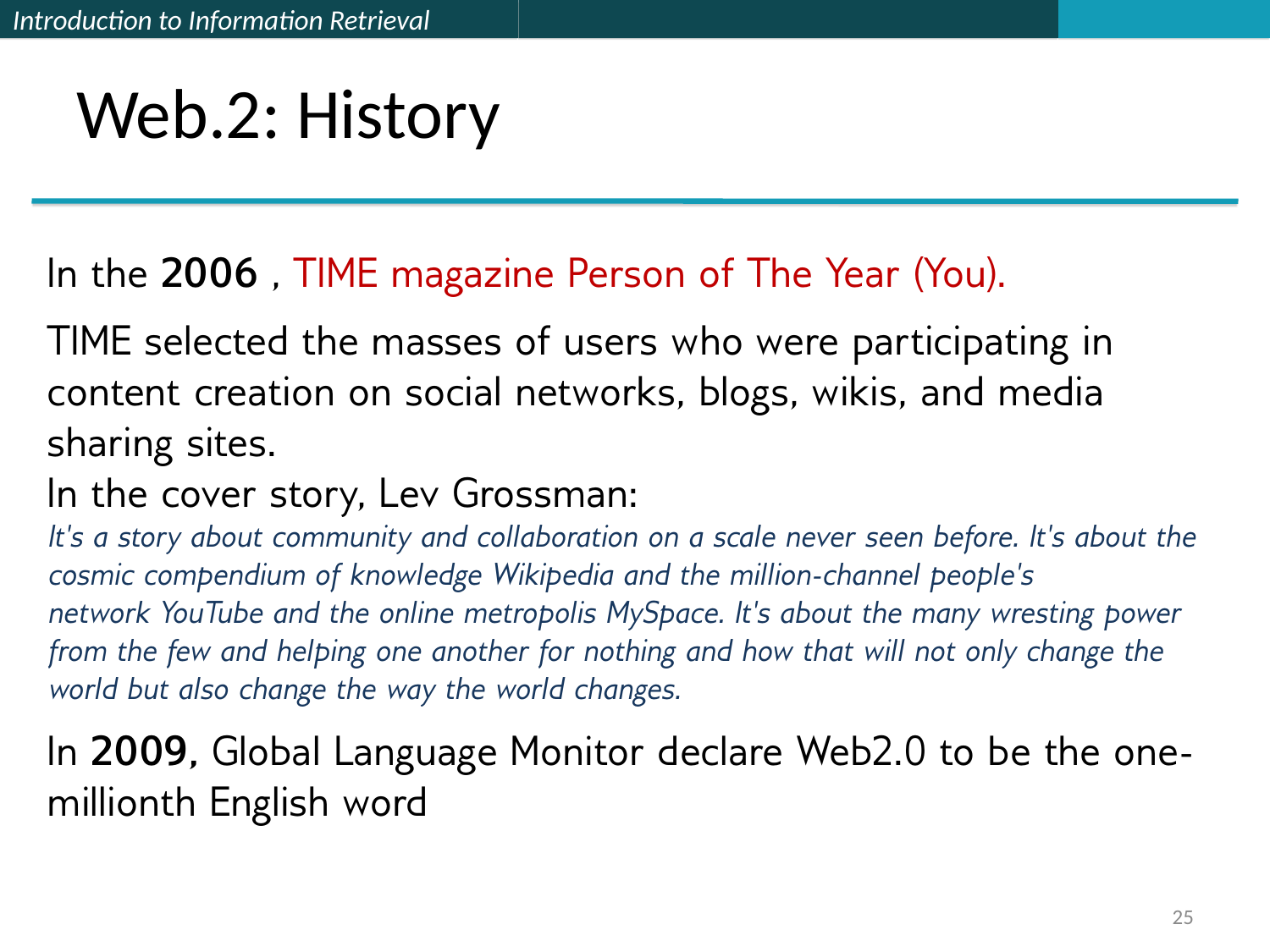

Web.2: History

In the 2006 , TIME magazine Person of The Year (You).

TIME selected the masses of users who were participating in content creation on social networks, blogs, wikis, and media sharing sites.
In the cover story, Lev Grossman:
It's a story about community and collaboration on a scale never seen before. It's about the cosmic compendium of knowledge Wikipedia and the million-channel people's network YouTube and the online metropolis MySpace. It's about the many wresting power from the few and helping one another for nothing and how that will not only change the world but also change the way the world changes.

In 2009, Global Language Monitor declare Web2.0 to be the one-millionth English word
25